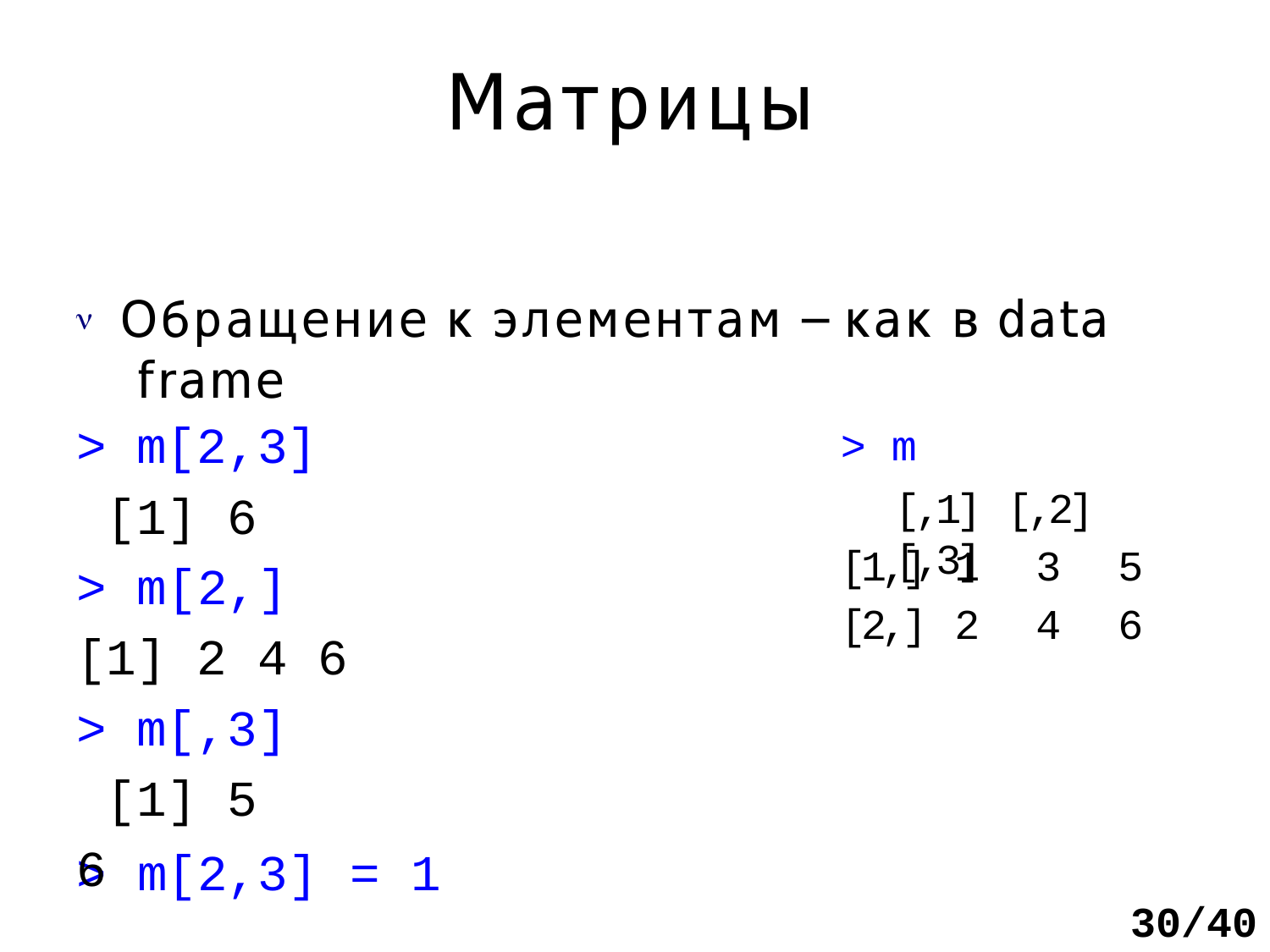

# Матрицы
ν Обращение к элементам – как в data  frame
> m[2,3]  [1] 6
> m[2,]  [1] 2 4 6
> m[,3]  [1] 5 6
> m
[,1] [,2] [,3]
| [1,] | 1 | 3 | 5 |
| --- | --- | --- | --- |
| [2,] | 2 | 4 | 6 |
>
m[2,3]
=
1
30/40